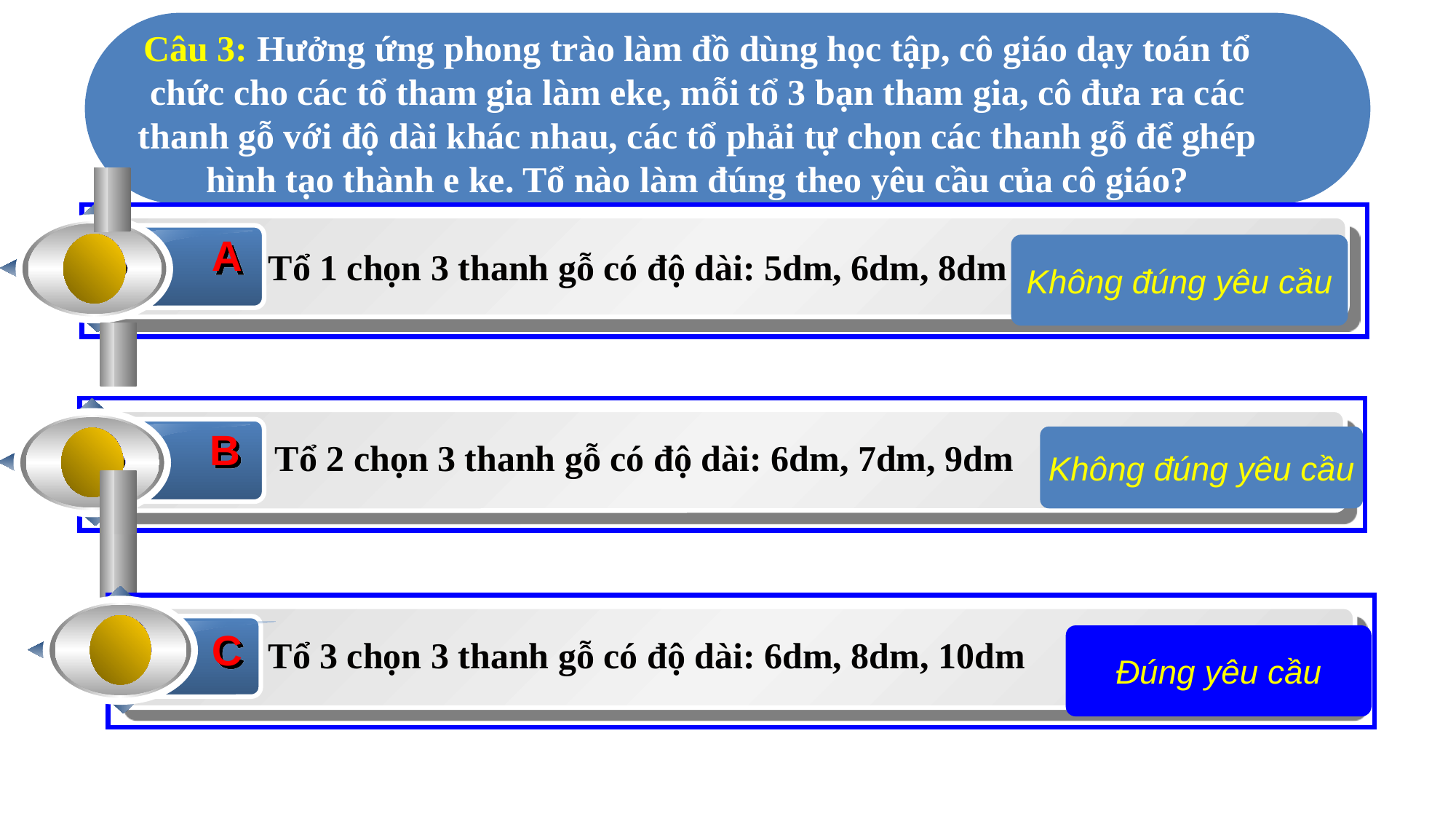

Câu 3: Hưởng ứng phong trào làm đồ dùng học tập, cô giáo dạy toán tổ chức cho các tổ tham gia làm eke, mỗi tổ 3 bạn tham gia, cô đưa ra các thanh gỗ với độ dài khác nhau, các tổ phải tự chọn các thanh gỗ để ghép hình tạo thành e ke. Tổ nào làm đúng theo yêu cầu của cô giáo?

A

Không đúng yêu cầu
Tổ 1 chọn 3 thanh gỗ có độ dài: 5dm, 6dm, 8dm

B

Không đúng yêu cầu
Tổ 2 chọn 3 thanh gỗ có độ dài: 6dm, 7dm, 9dm

C

Đúng yêu cầu
Tổ 3 chọn 3 thanh gỗ có độ dài: 6dm, 8dm, 10dm